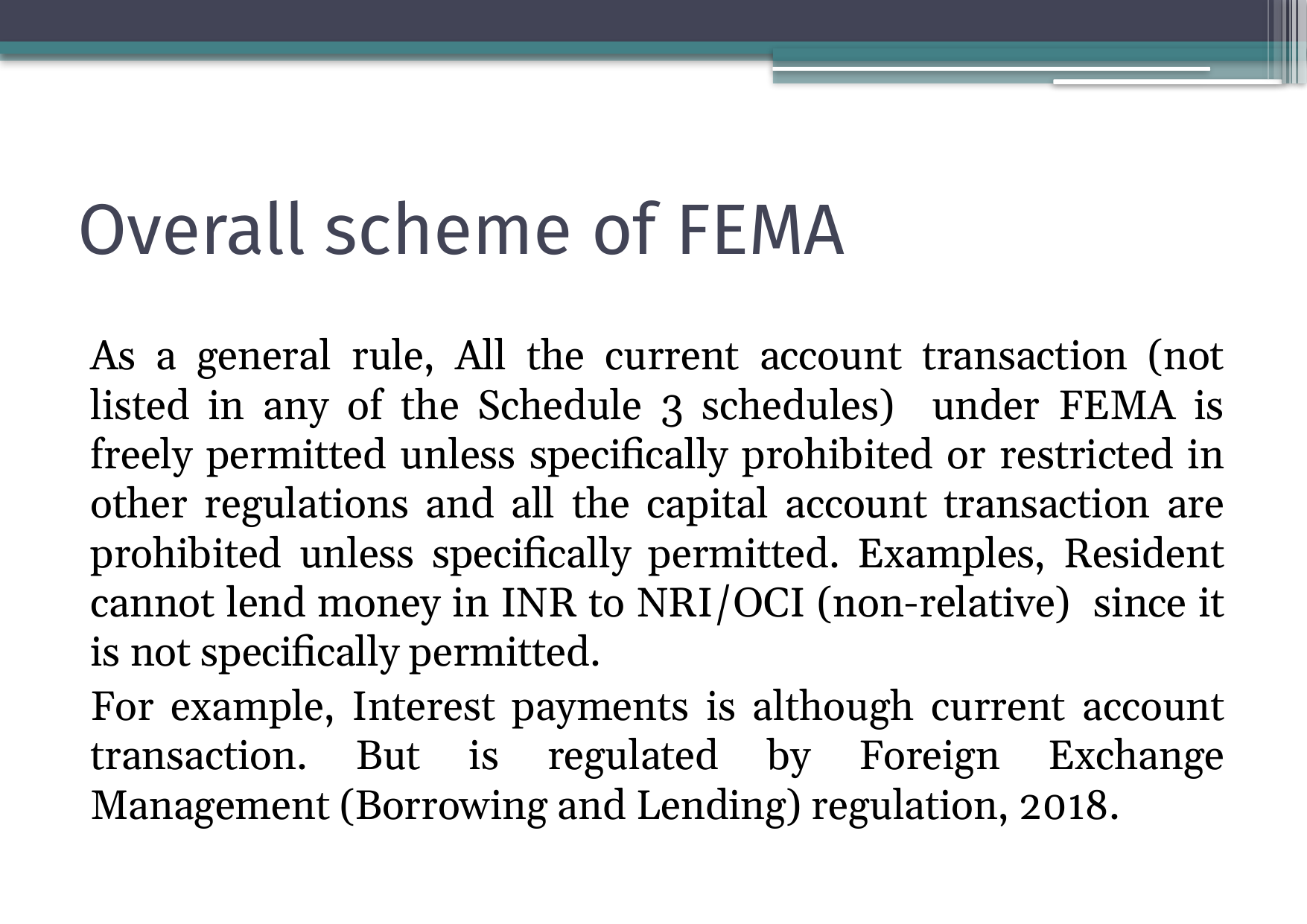

# Overall scheme of FEMA
As a general rule, All the current account transaction (not listed in any of the Schedule 3 schedules)  under FEMA is freely permitted unless specifically prohibited or restricted in other regulations and all the capital account transaction are prohibited unless specifically permitted. Examples, Resident cannot lend money in INR to NRI/OCI (non-relative)  since it is not specifically permitted.
For example, Interest payments is although current account transaction. But is regulated by Foreign Exchange Management (Borrowing and Lending) regulation, 2018.